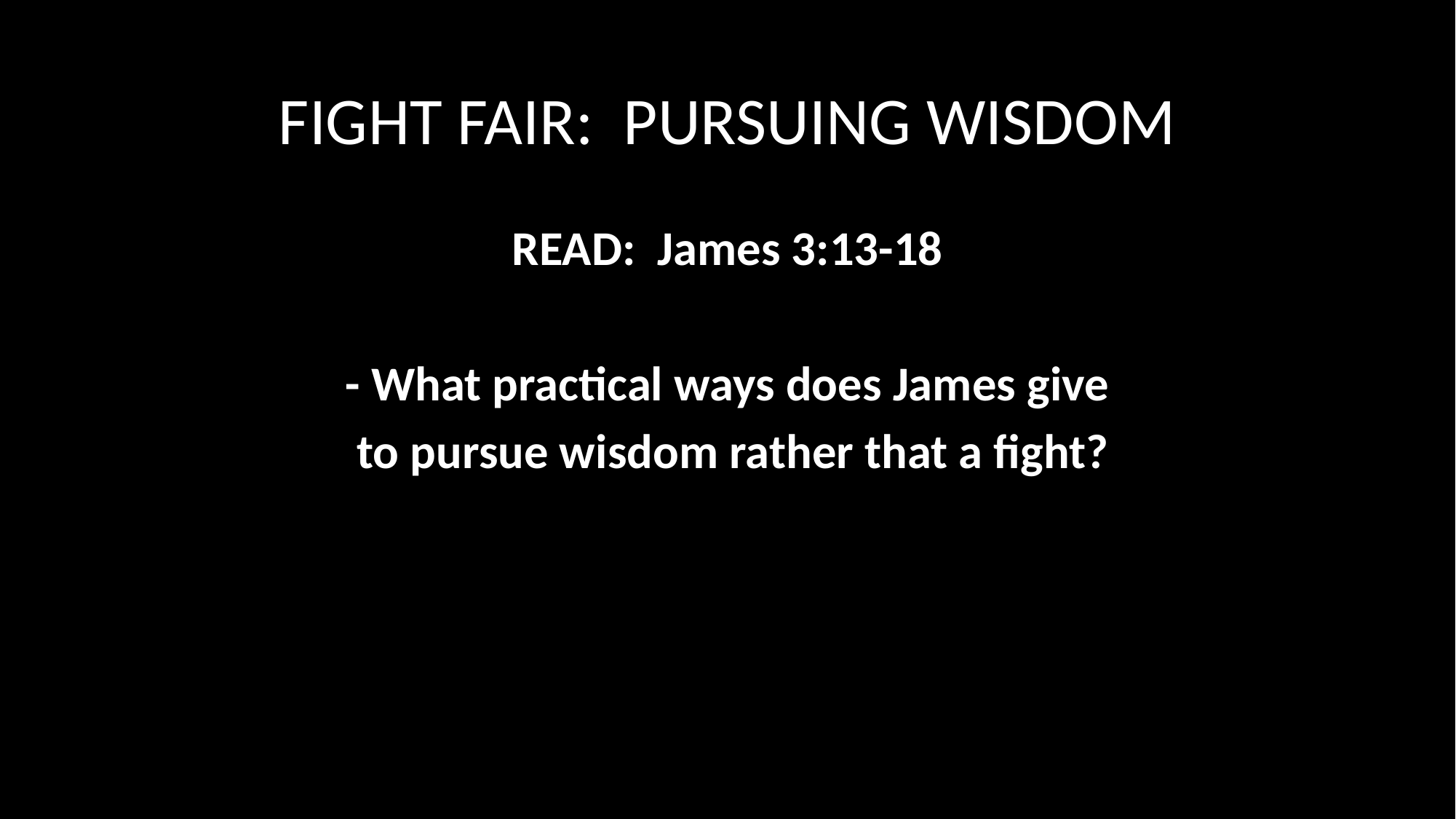

# FIGHT FAIR:  PURSUING WISDOM
READ:  James 3:13-18

- What practical ways does James give
 to pursue wisdom rather that a fight?